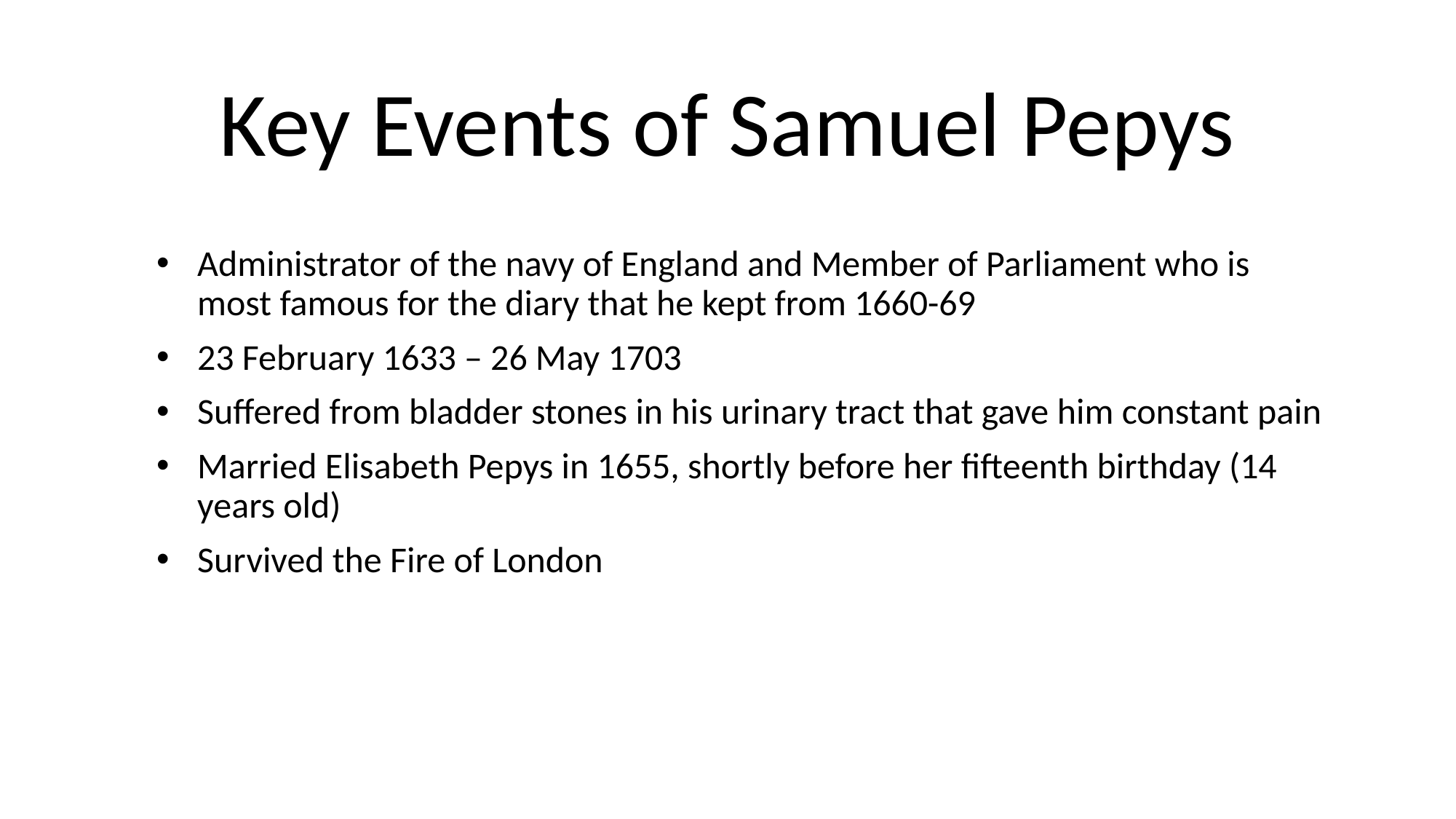

# Key Events of Samuel Pepys
Administrator of the navy of England and Member of Parliament who is most famous for the diary that he kept from 1660-69
23 February 1633 – 26 May 1703
Suffered from bladder stones in his urinary tract that gave him constant pain
Married Elisabeth Pepys in 1655, shortly before her fifteenth birthday (14 years old)
Survived the Fire of London